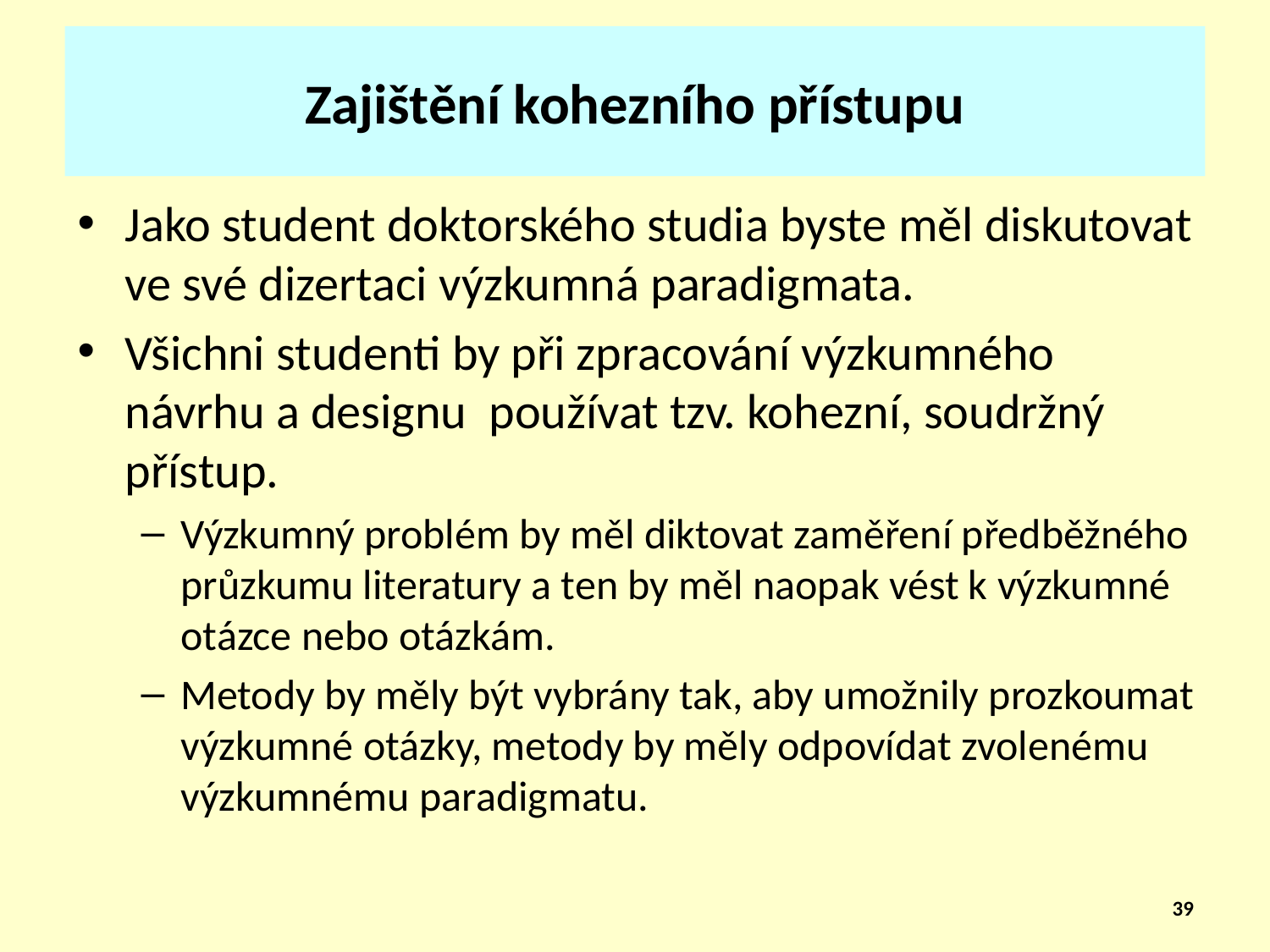

# Zajištění kohezního přístupu
Jako student doktorského studia byste měl diskutovat ve své dizertaci výzkumná paradigmata.
Všichni studenti by při zpracování výzkumného návrhu a designu  používat tzv. kohezní, soudržný přístup.
Výzkumný problém by měl diktovat zaměření předběžného průzkumu literatury a ten by měl naopak vést k výzkumné otázce nebo otázkám.
Metody by měly být vybrány tak, aby umožnily prozkoumat výzkumné otázky, metody by měly odpovídat zvolenému výzkumnému paradigmatu.
39